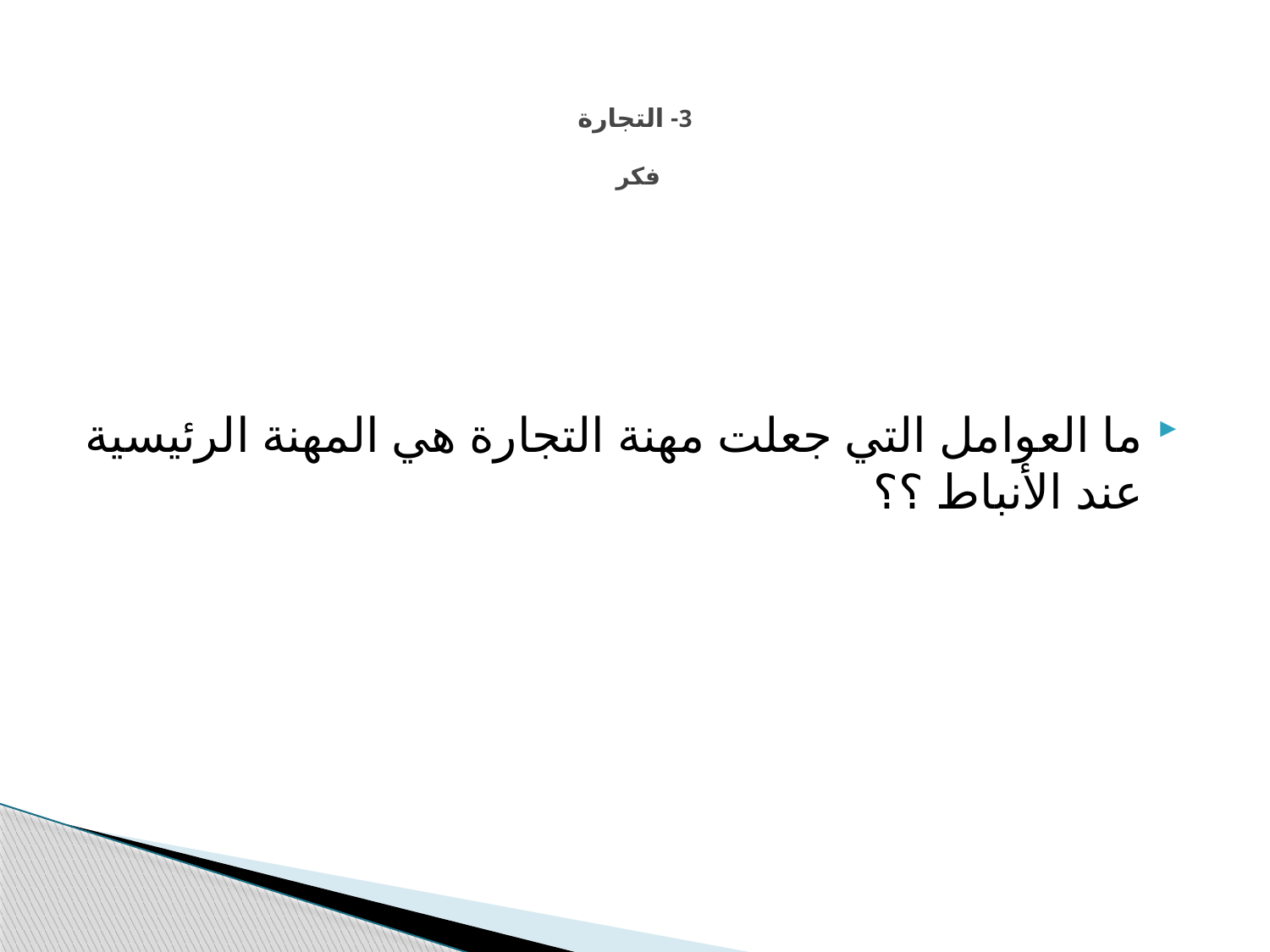

# 3- التجارة فكر

ما العوامل التي جعلت مهنة التجارة هي المهنة الرئيسية عند الأنباط ؟؟